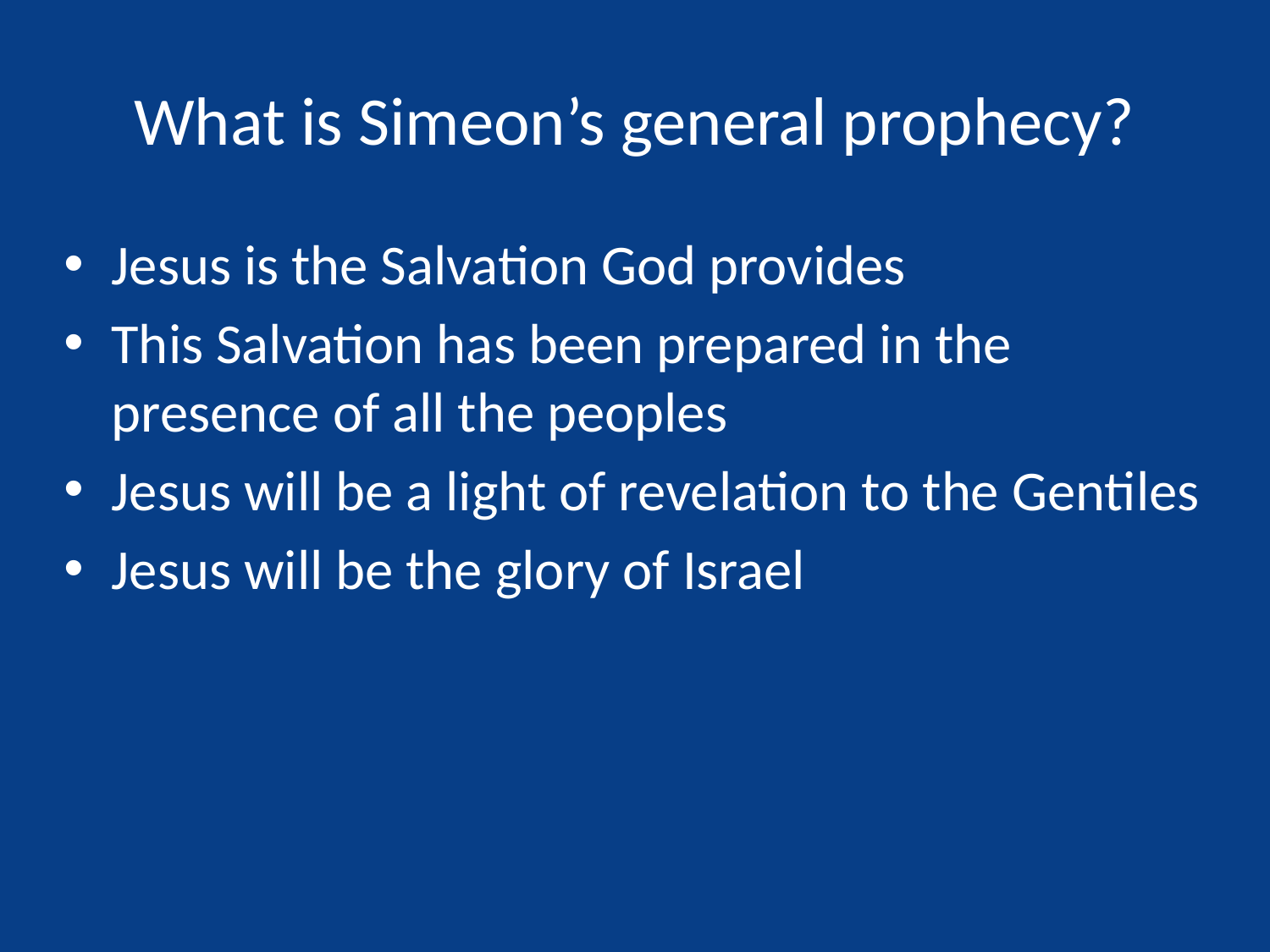

# What is Simeon’s general prophecy?
Jesus is the Salvation God provides
This Salvation has been prepared in the presence of all the peoples
Jesus will be a light of revelation to the Gentiles
Jesus will be the glory of Israel